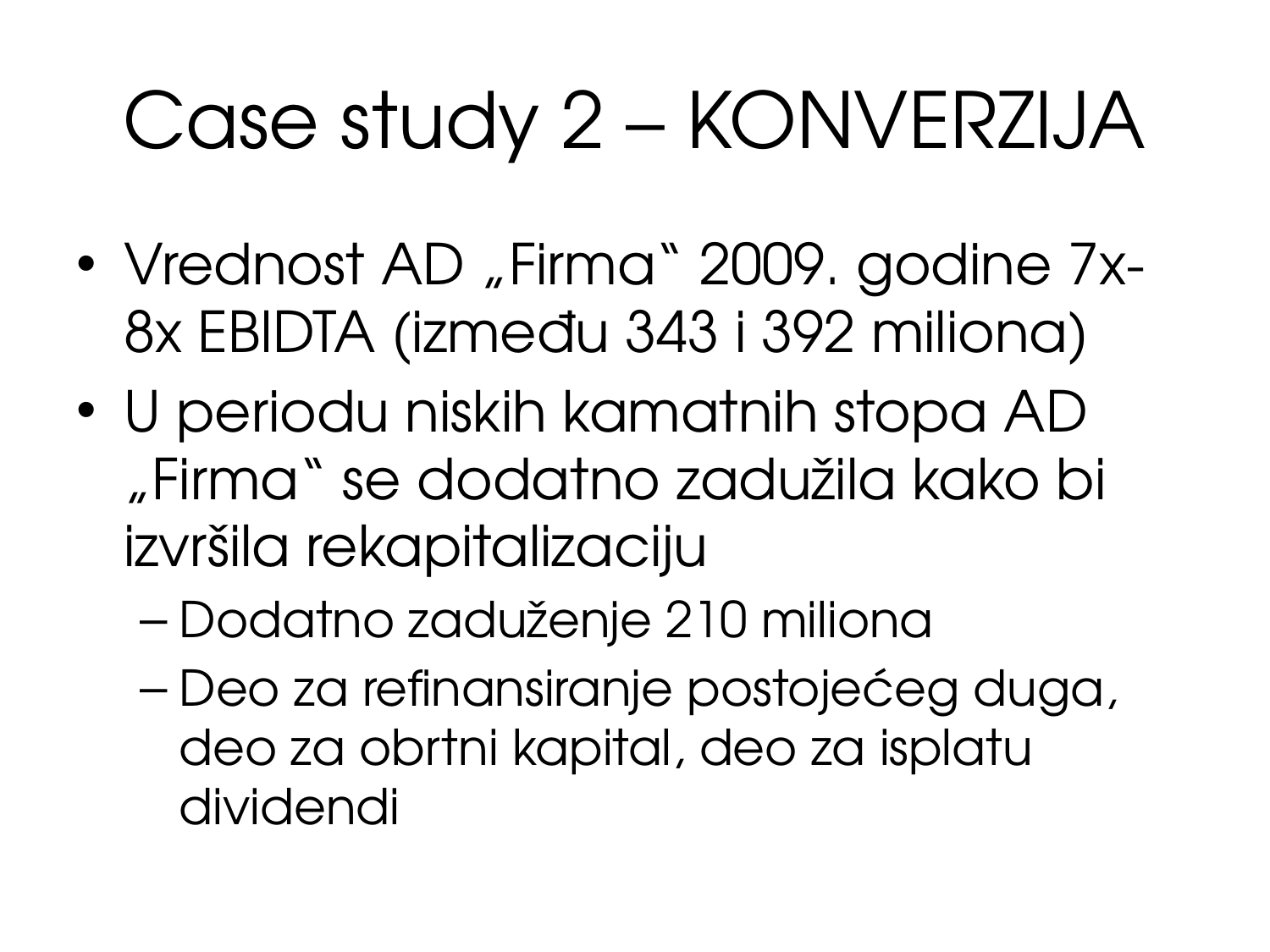

# Case study 2 – KONVERZIJA
Vrednost AD „Firma“ 2009. godine 7x-8x EBIDTA (između 343 i 392 miliona)
U periodu niskih kamatnih stopa AD „Firma“ se dodatno zadužila kako bi izvršila rekapitalizaciju
Dodatno zaduženje 210 miliona
Deo za refinansiranje postojećeg duga, deo za obrtni kapital, deo za isplatu dividendi